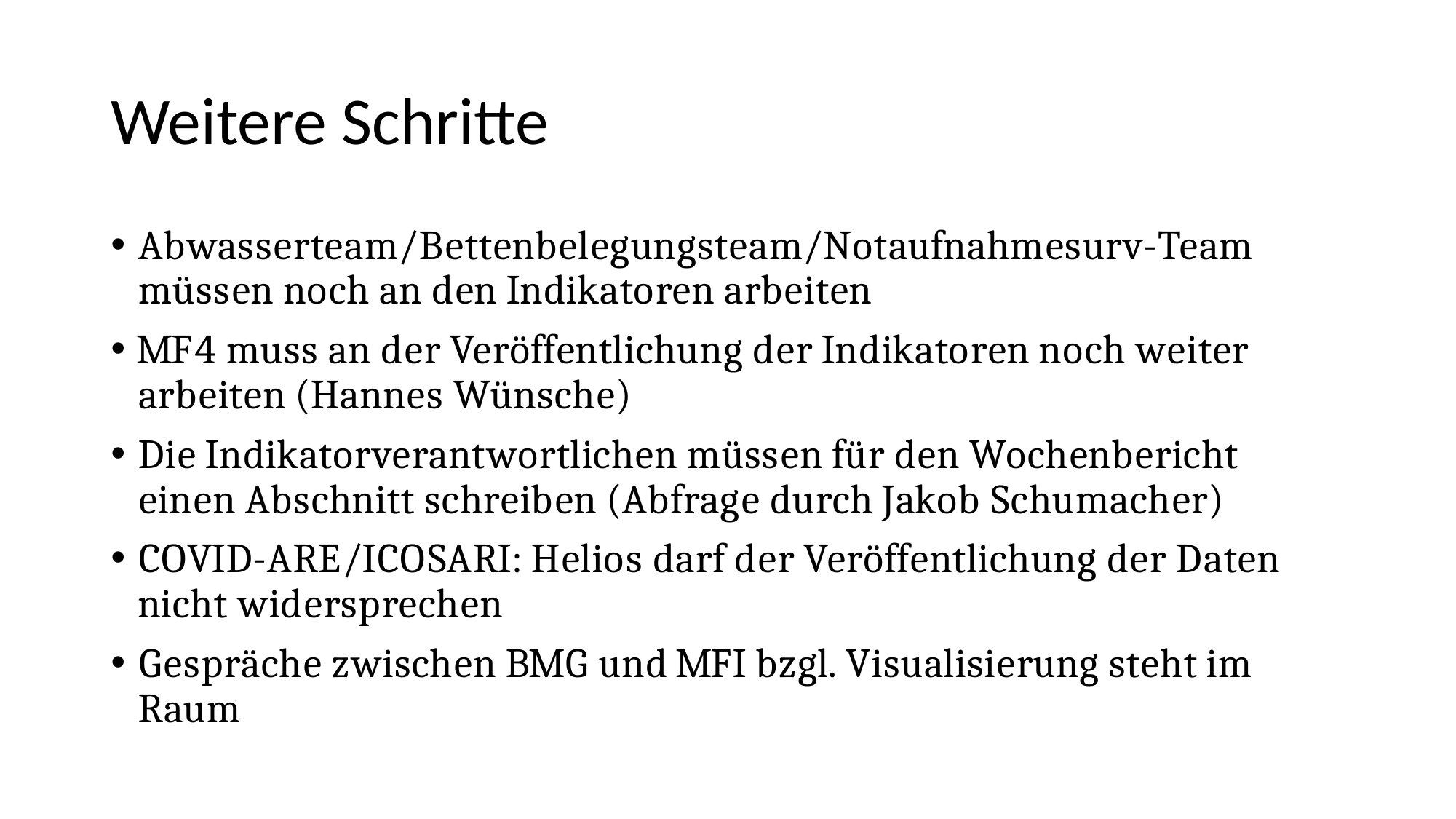

# Weitere Schritte
Abwasserteam/Bettenbelegungsteam/Notaufnahmesurv-Team müssen noch an den Indikatoren arbeiten
MF4 muss an der Veröffentlichung der Indikatoren noch weiter arbeiten (Hannes Wünsche)
Die Indikatorverantwortlichen müssen für den Wochenbericht einen Abschnitt schreiben (Abfrage durch Jakob Schumacher)
COVID-ARE/ICOSARI: Helios darf der Veröffentlichung der Daten nicht widersprechen
Gespräche zwischen BMG und MFI bzgl. Visualisierung steht im Raum